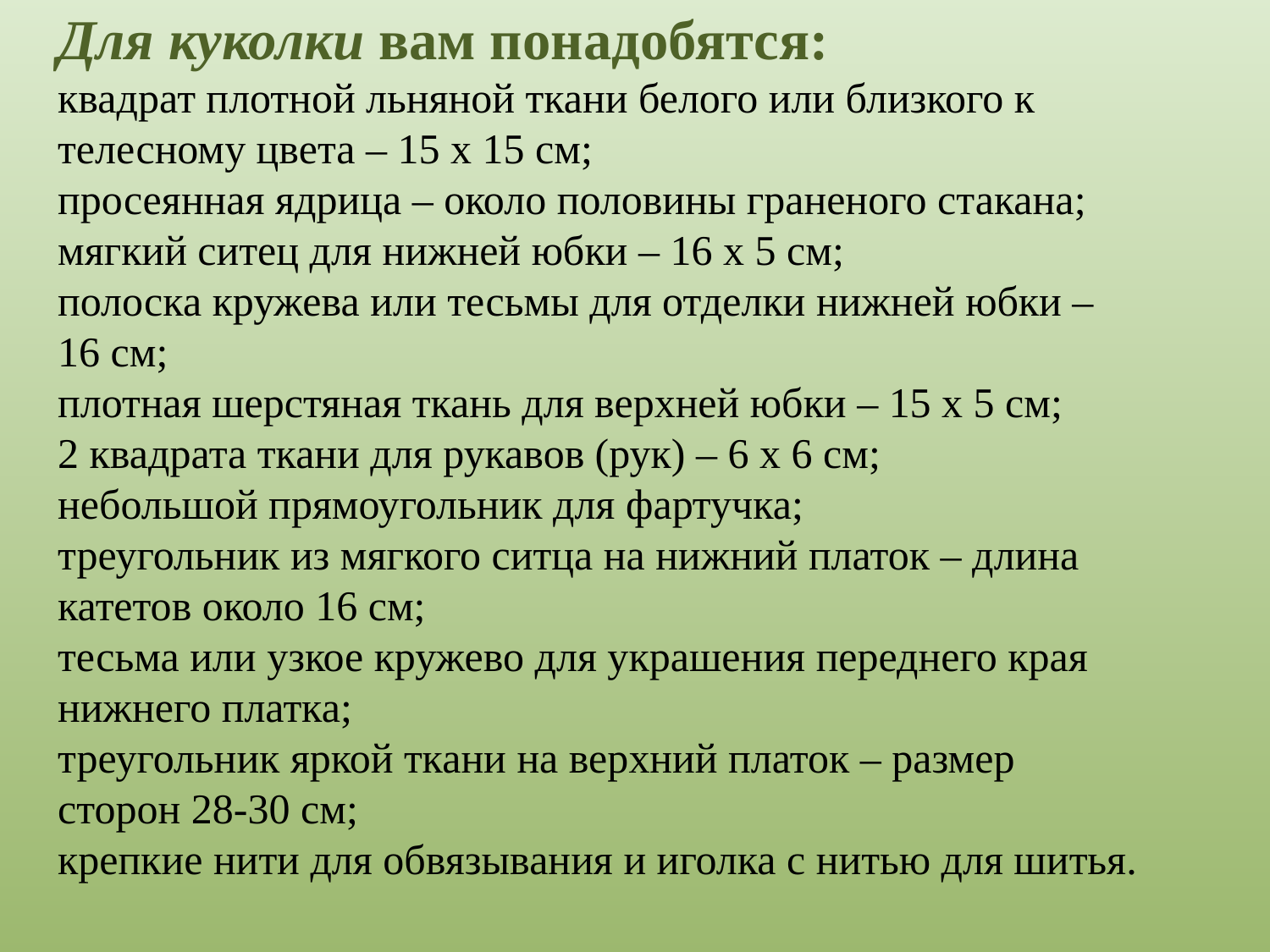

Для куколки вам понадобятся:
квадрат плотной льняной ткани белого или близкого к телесному цвета – 15 х 15 см;
просеянная ядрица – около половины граненого стакана;
мягкий ситец для нижней юбки – 16 х 5 см;
полоска кружева или тесьмы для отделки нижней юбки – 16 см;
плотная шерстяная ткань для верхней юбки – 15 х 5 см;
2 квадрата ткани для рукавов (рук) – 6 х 6 см;
небольшой прямоугольник для фартучка;
треугольник из мягкого ситца на нижний платок – длина катетов около 16 см;
тесьма или узкое кружево для украшения переднего края нижнего платка;
треугольник яркой ткани на верхний платок – размер сторон 28-30 см;
крепкие нити для обвязывания и иголка с нитью для шитья.